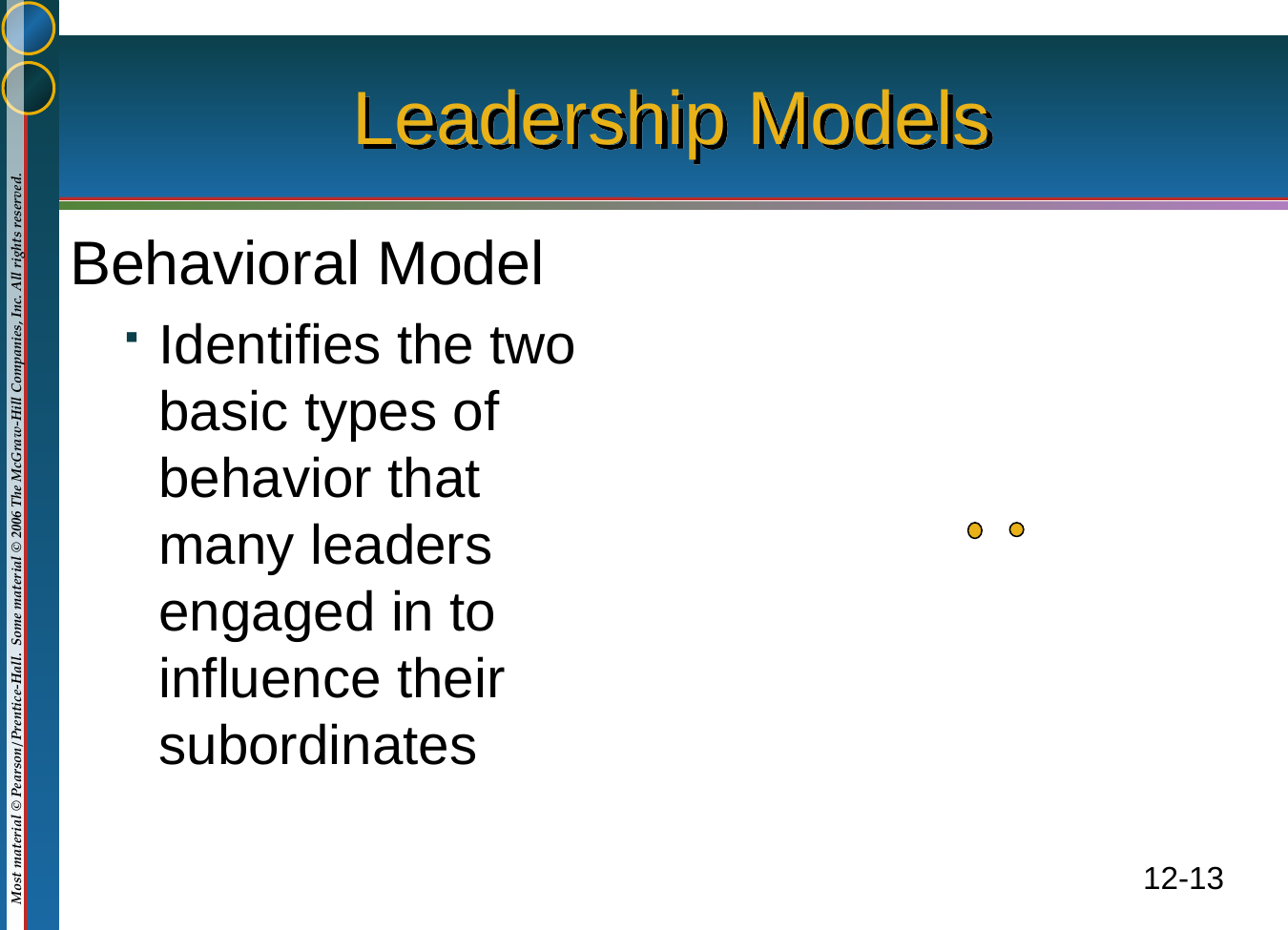

# Leadership Models
Behavioral Model
Identifies the two basic types of behavior that many leaders engaged in to influence their subordinates